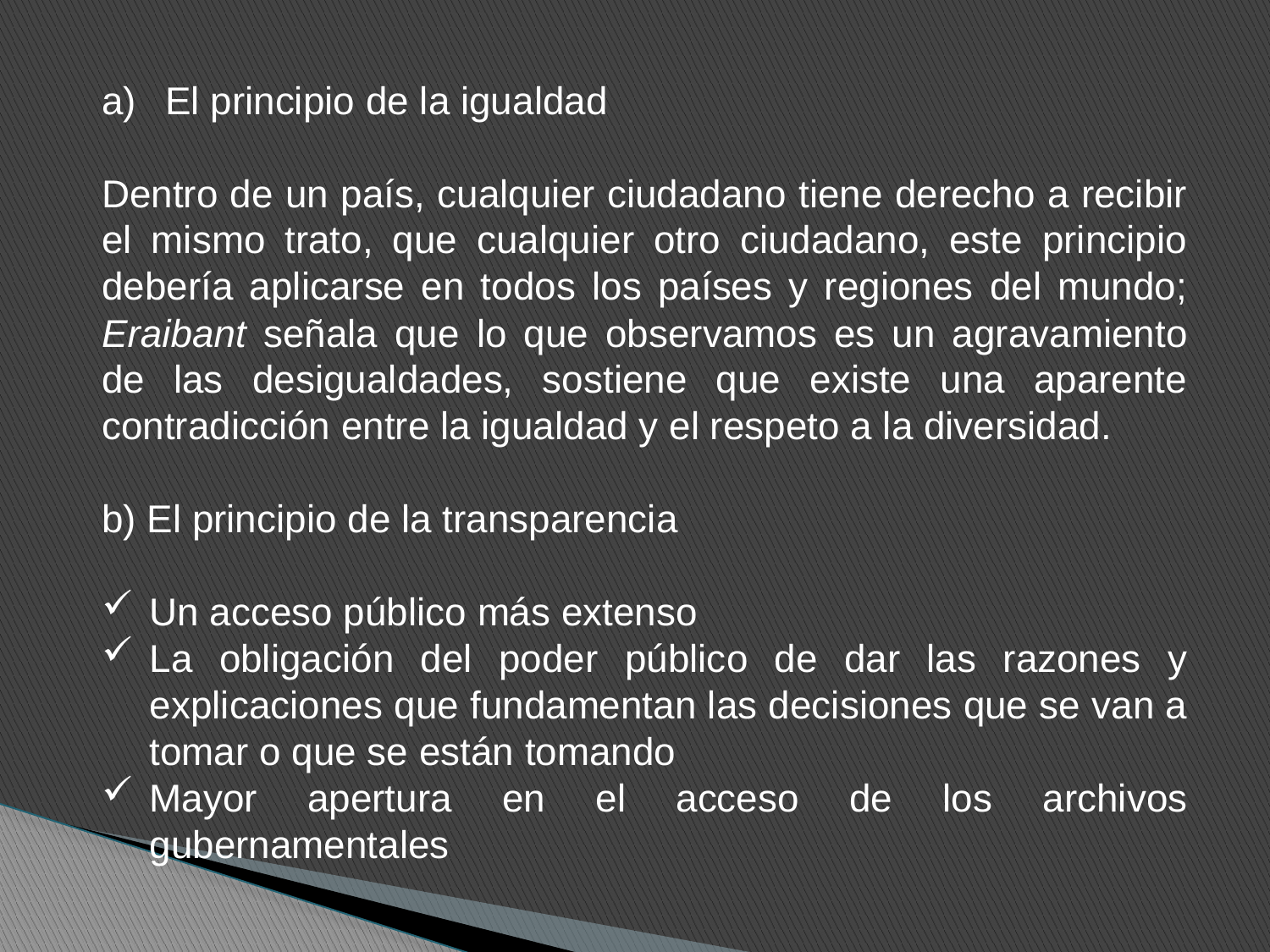

El principio de la igualdad

Dentro de un país, cualquier ciudadano tiene derecho a recibir el mismo trato, que cualquier otro ciudadano, este principio debería aplicarse en todos los países y regiones del mundo; Eraibant señala que lo que observamos es un agravamiento de las desigualdades, sostiene que existe una aparente contradicción entre la igualdad y el respeto a la diversidad.

b) El principio de la transparencia

Un acceso público más extenso
La obligación del poder público de dar las razones y explicaciones que fundamentan las decisiones que se van a tomar o que se están tomando
Mayor apertura en el acceso de los archivos gubernamentales